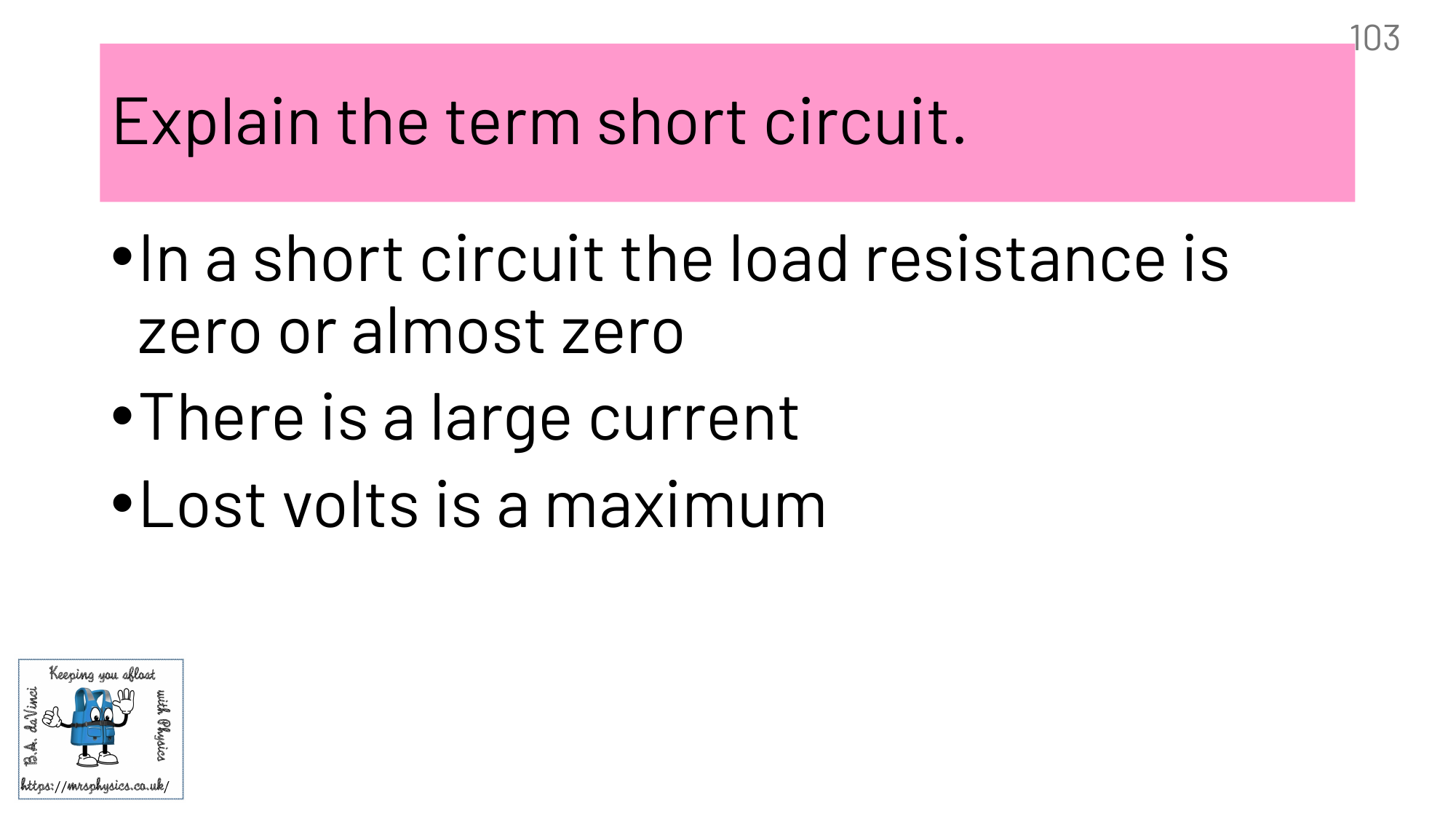

103
# Explain the term short circuit.
In a short circuit the load resistance is zero or almost zero
There is a large current
Lost volts is a maximum